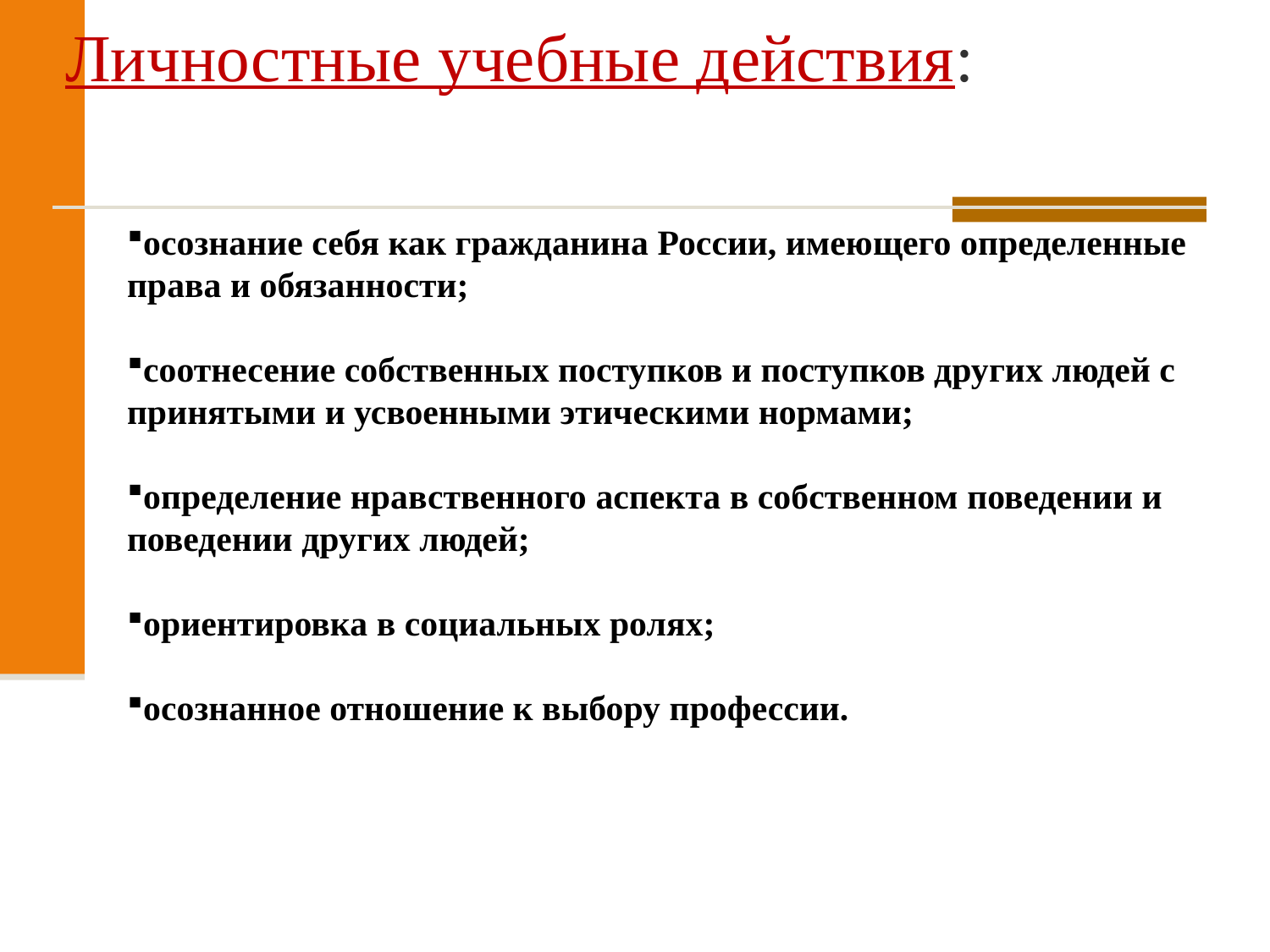

# Личностные учебные действия:
осознание себя как гражданина России, имеющего определенные права и обязанности;

соотнесение собственных поступков и поступков других людей с принятыми и усвоенными этическими нормами;

определение нравственного аспекта в собственном поведении и поведении других людей;

ориентировка в социальных ролях;

осознанное отношение к выбору профессии.